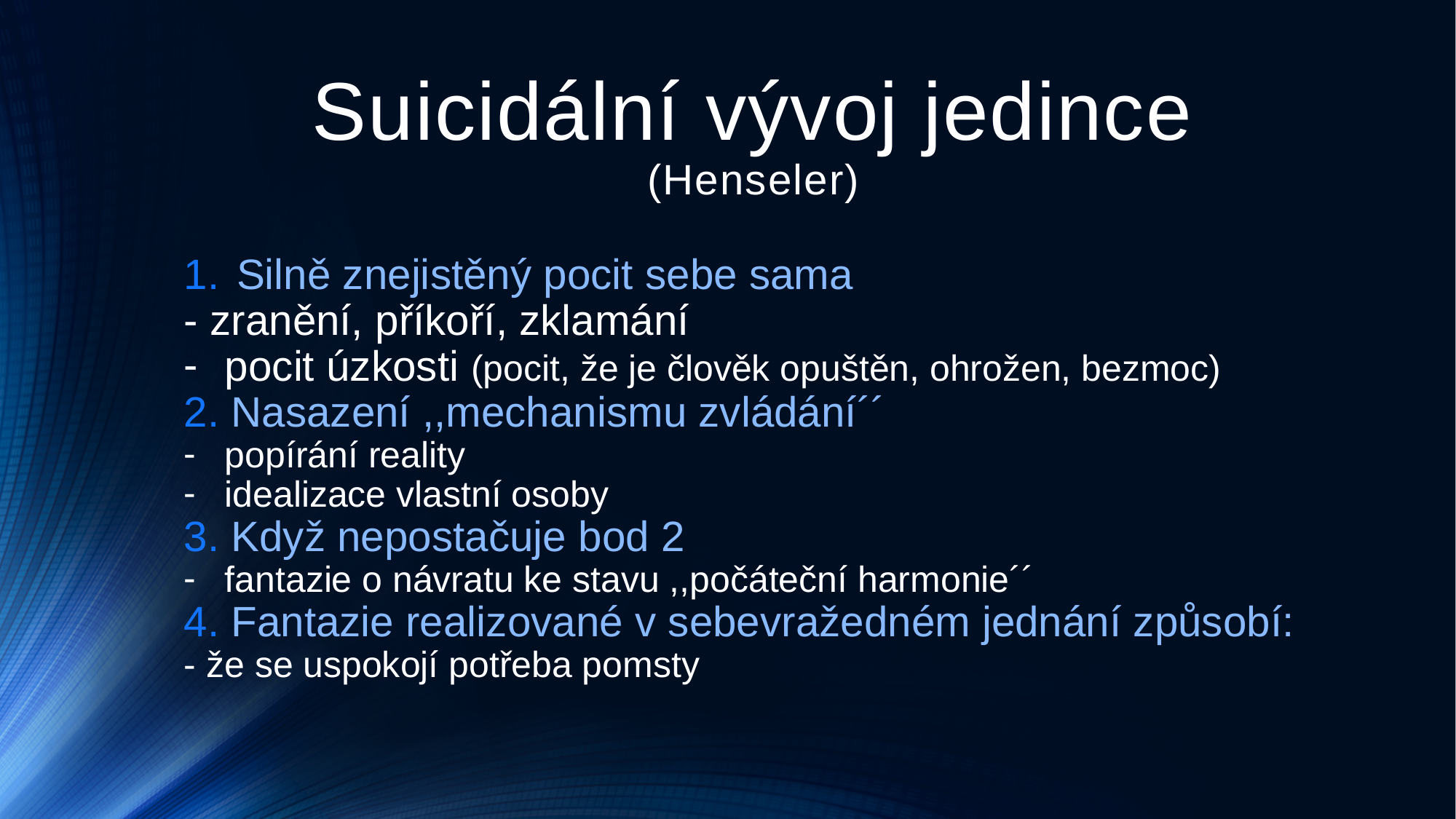

# Suicidální vývoj jedince (Henseler)
 Silně znejistěný pocit sebe sama
- zranění, příkoří, zklamání
pocit úzkosti (pocit, že je člověk opuštěn, ohrožen, bezmoc)
2. Nasazení ,,mechanismu zvládání´´
popírání reality
idealizace vlastní osoby
3. Když nepostačuje bod 2
fantazie o návratu ke stavu ,,počáteční harmonie´´
4. Fantazie realizované v sebevražedném jednání způsobí:
- že se uspokojí potřeba pomsty